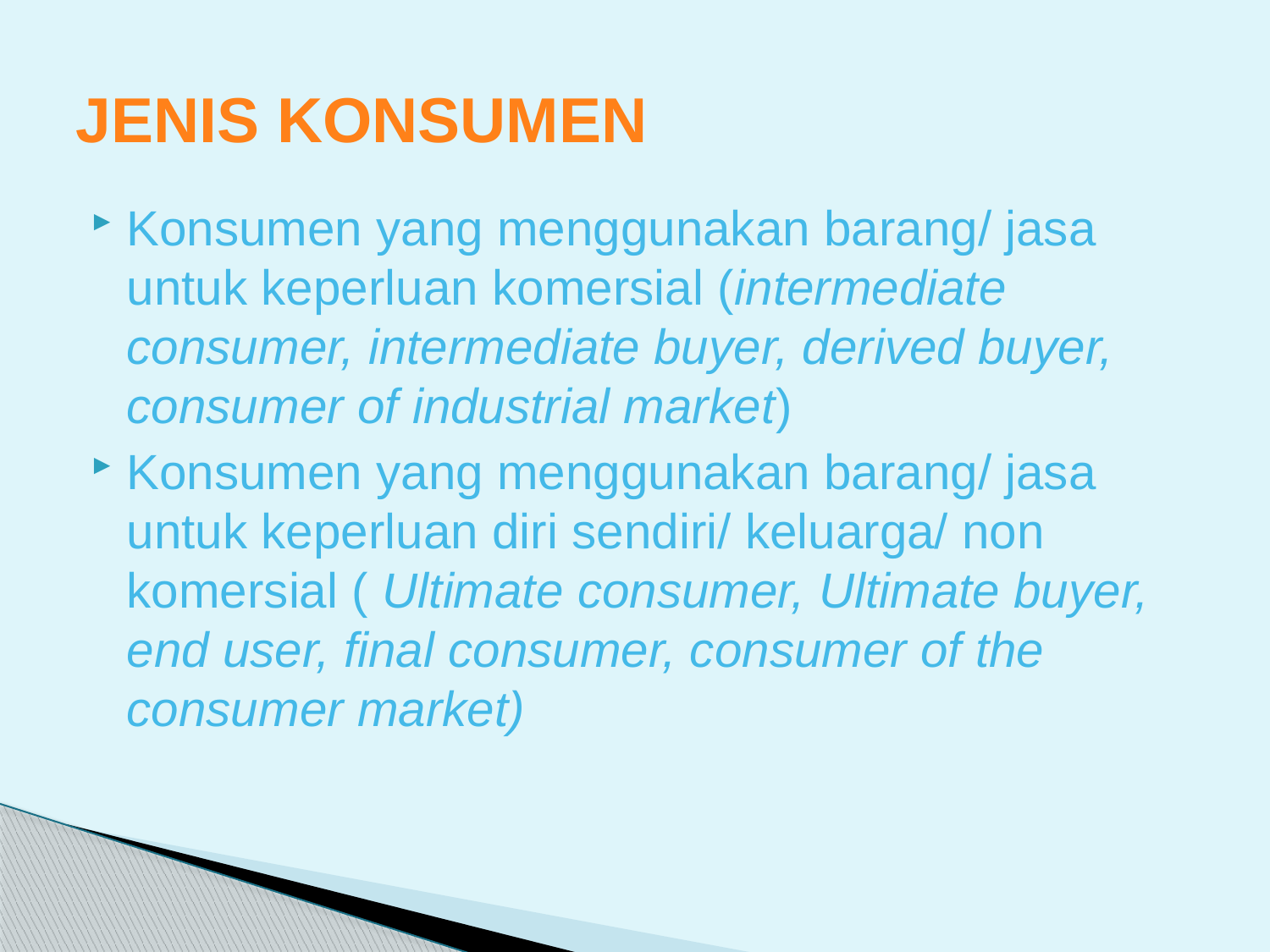

# JENIS KONSUMEN
Konsumen yang menggunakan barang/ jasa untuk keperluan komersial (intermediate consumer, intermediate buyer, derived buyer, consumer of industrial market)
Konsumen yang menggunakan barang/ jasa untuk keperluan diri sendiri/ keluarga/ non komersial ( Ultimate consumer, Ultimate buyer, end user, final consumer, consumer of the consumer market)